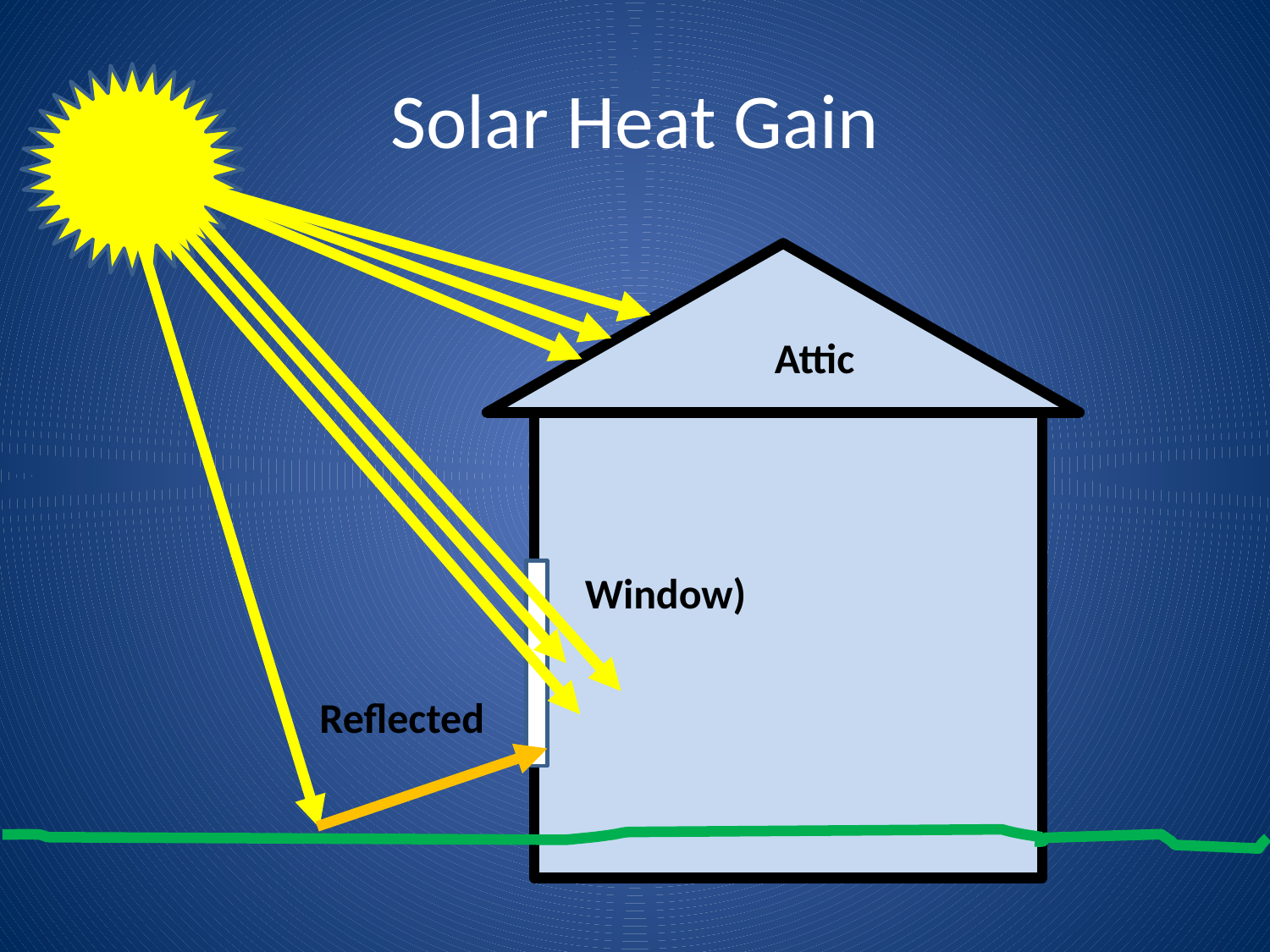

# Solar Heat Gain

Attic

Window)
Reflected